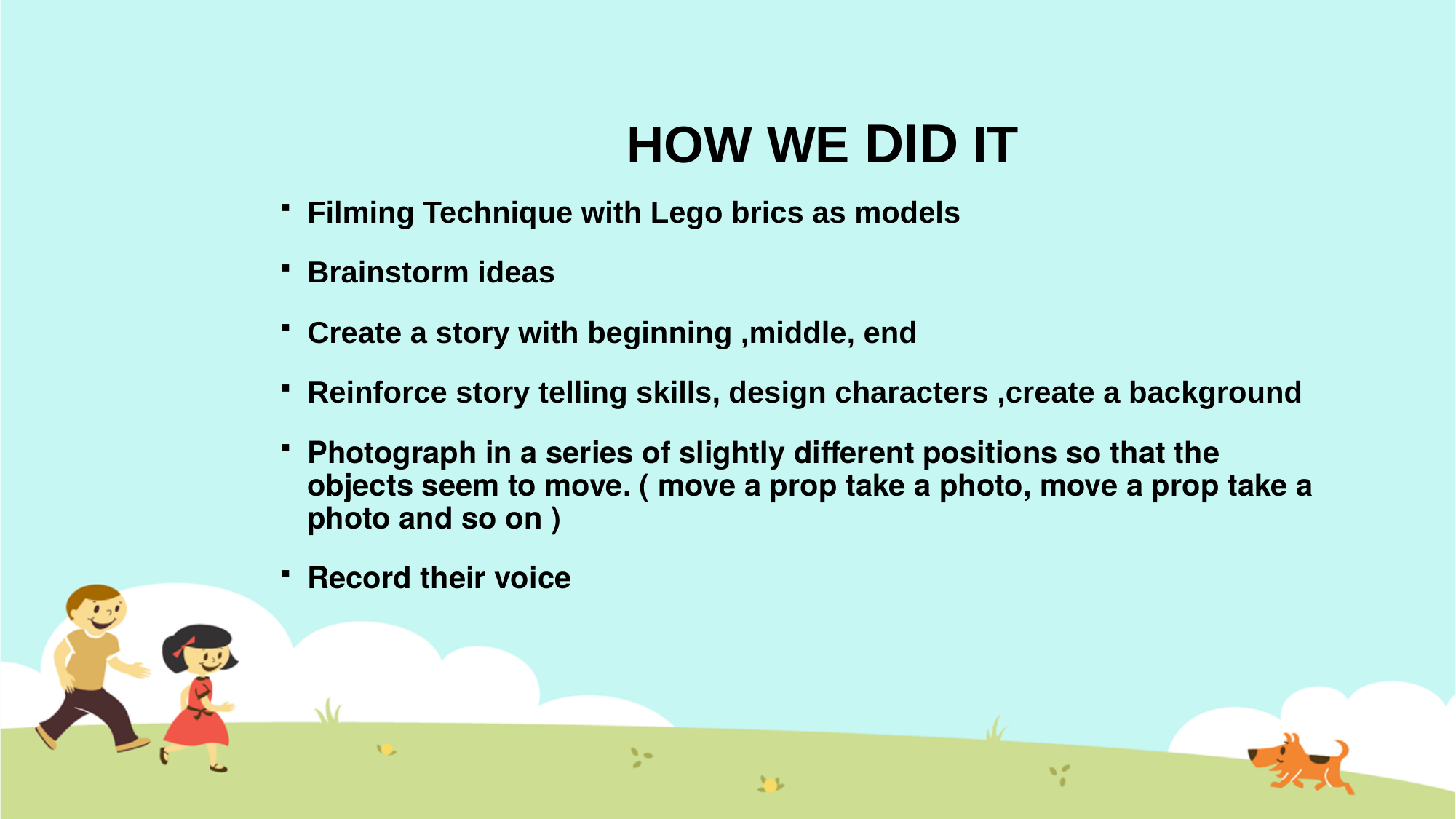

# HOW WE DID IT
Filming Technique with Lego brics as models
Brainstorm ideas
Create a story with beginning ,middle, end
Reinforce story telling skills, design characters ,create a background
Photograph in a series of slightly different positions so that the objects seem to move. ( move a prop take a photo, move a prop take a photo and so on )
Record their voice